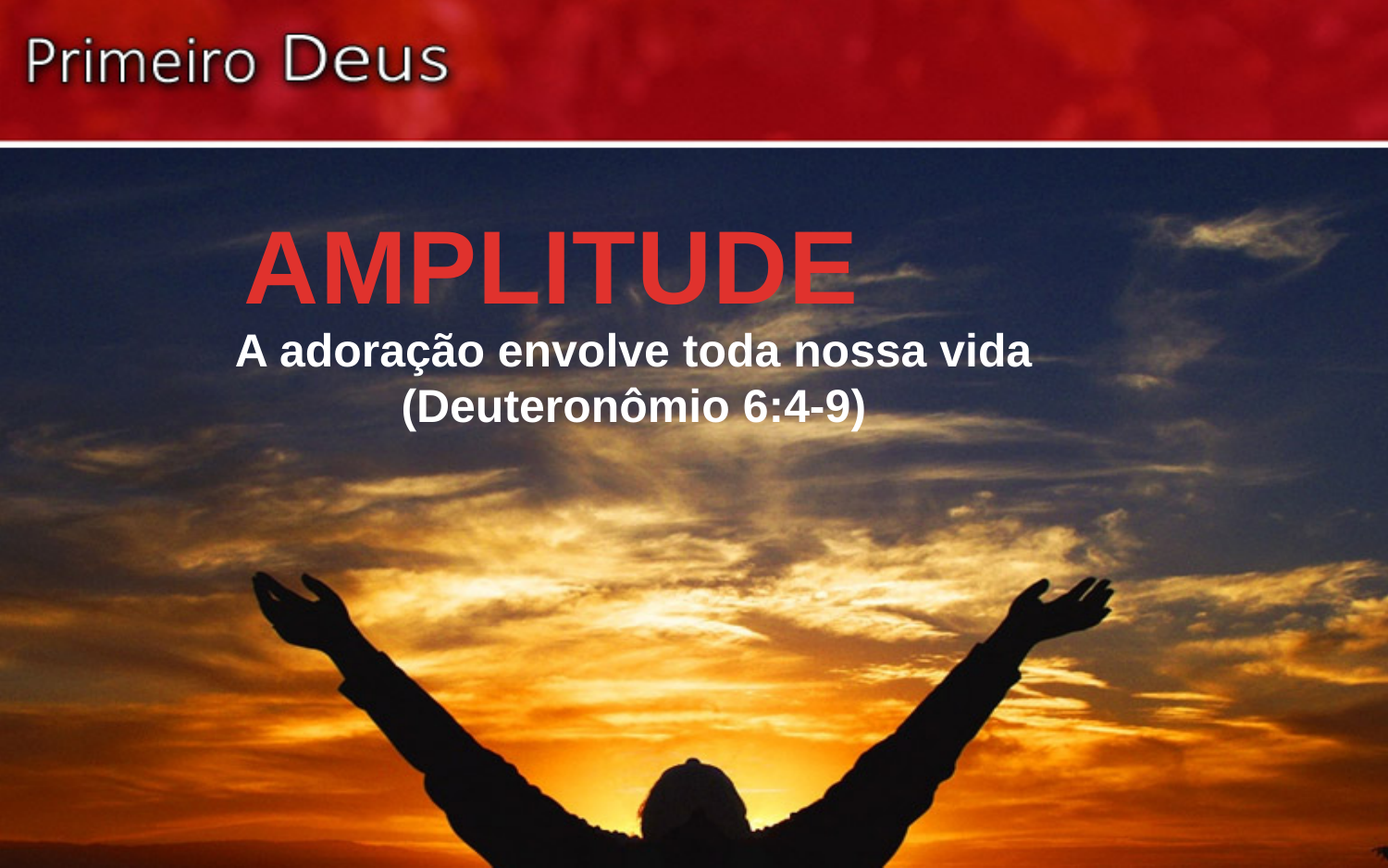

AMPLITUDE
A adoração envolve toda nossa vida (Deuteronômio 6:4-9)